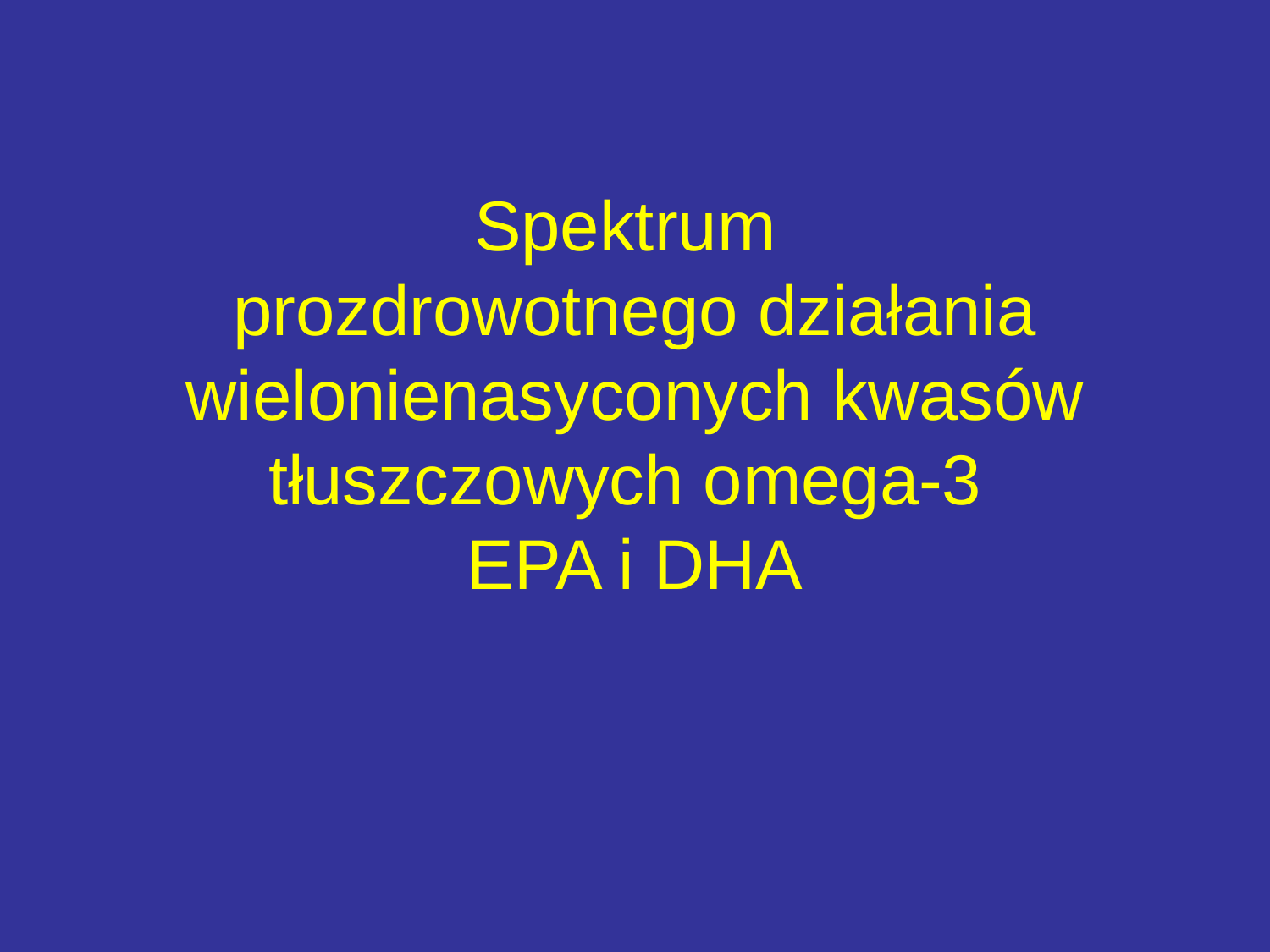

# Spektrum prozdrowotnego działania wielonienasyconych kwasów tłuszczowych omega-3 EPA i DHA